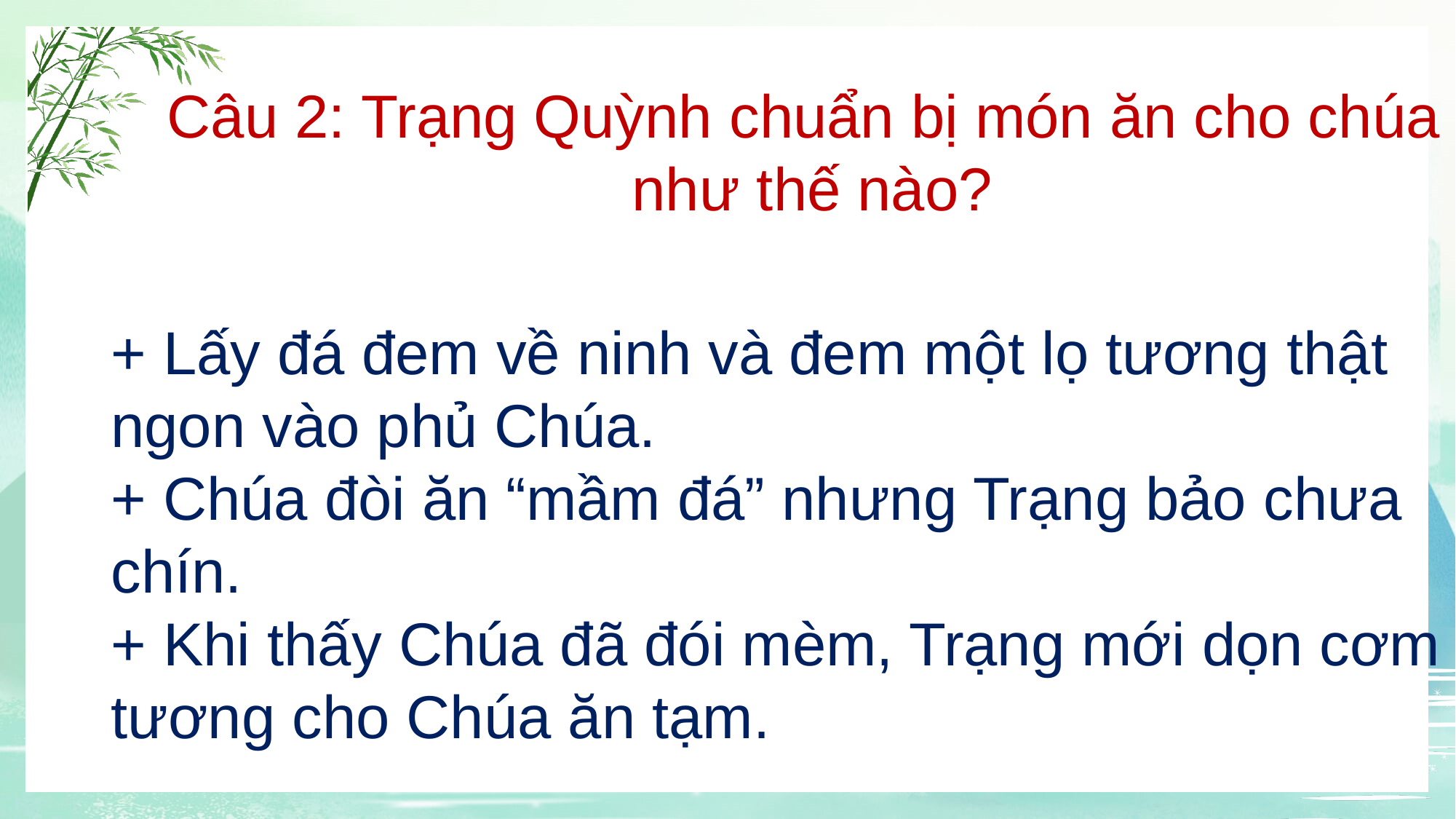

Câu 2: Trạng Quỳnh chuẩn bị món ăn cho chúa
 như thế nào?
+ Lấy đá đem về ninh và đem một lọ tương thật ngon vào phủ Chúa.
+ Chúa đòi ăn “mầm đá” nhưng Trạng bảo chưa chín.
+ Khi thấy Chúa đã đói mèm, Trạng mới dọn cơm tương cho Chúa ăn tạm.